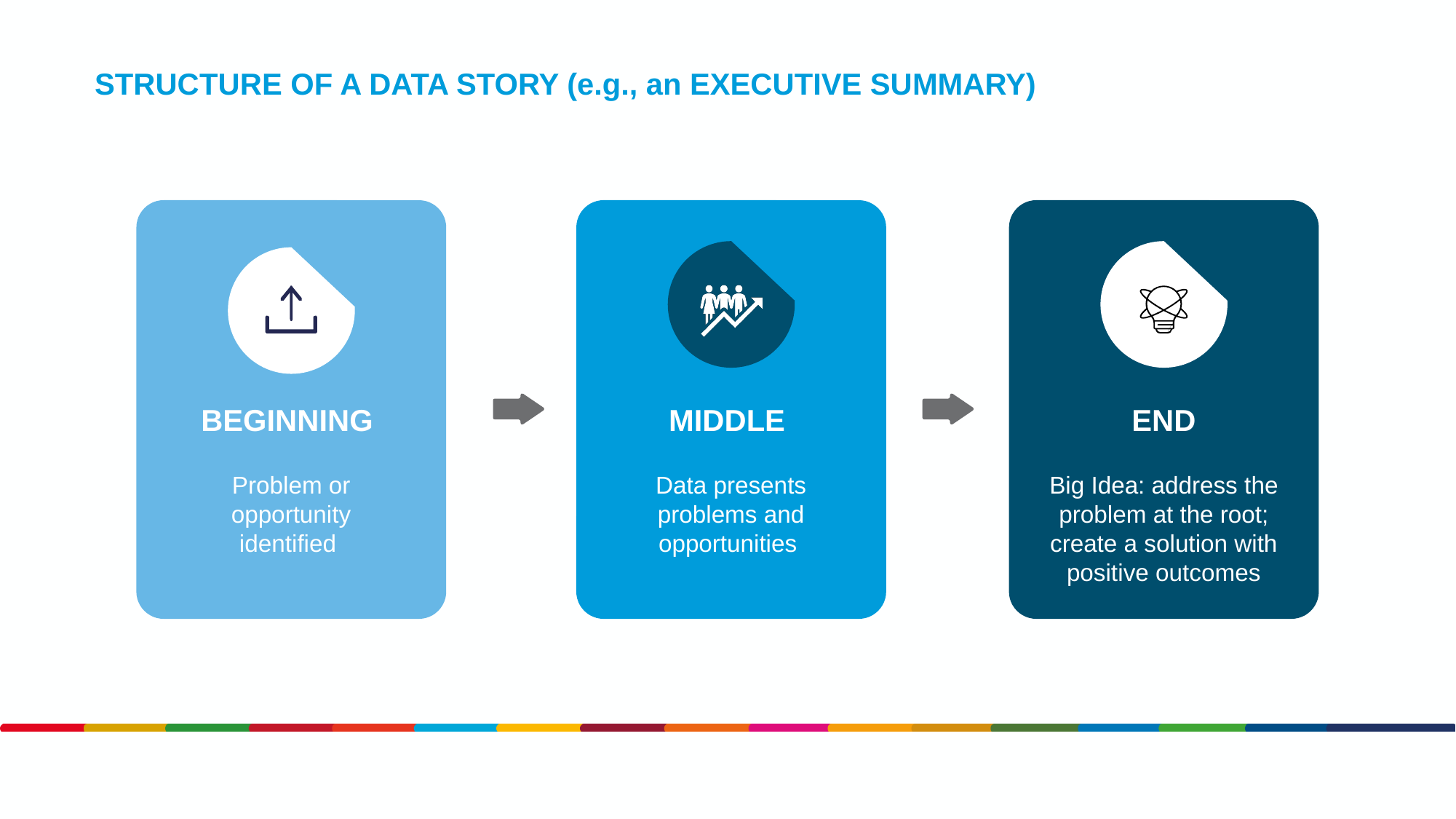

STRUCTURE OF A DATA STORY (e.g., an EXECUTIVE SUMMARY)

BEGINNING
MIDDLE
END
Problem or opportunity identified
Data presents problems and opportunities
Big Idea: address the problem at the root; create a solution with positive outcomes